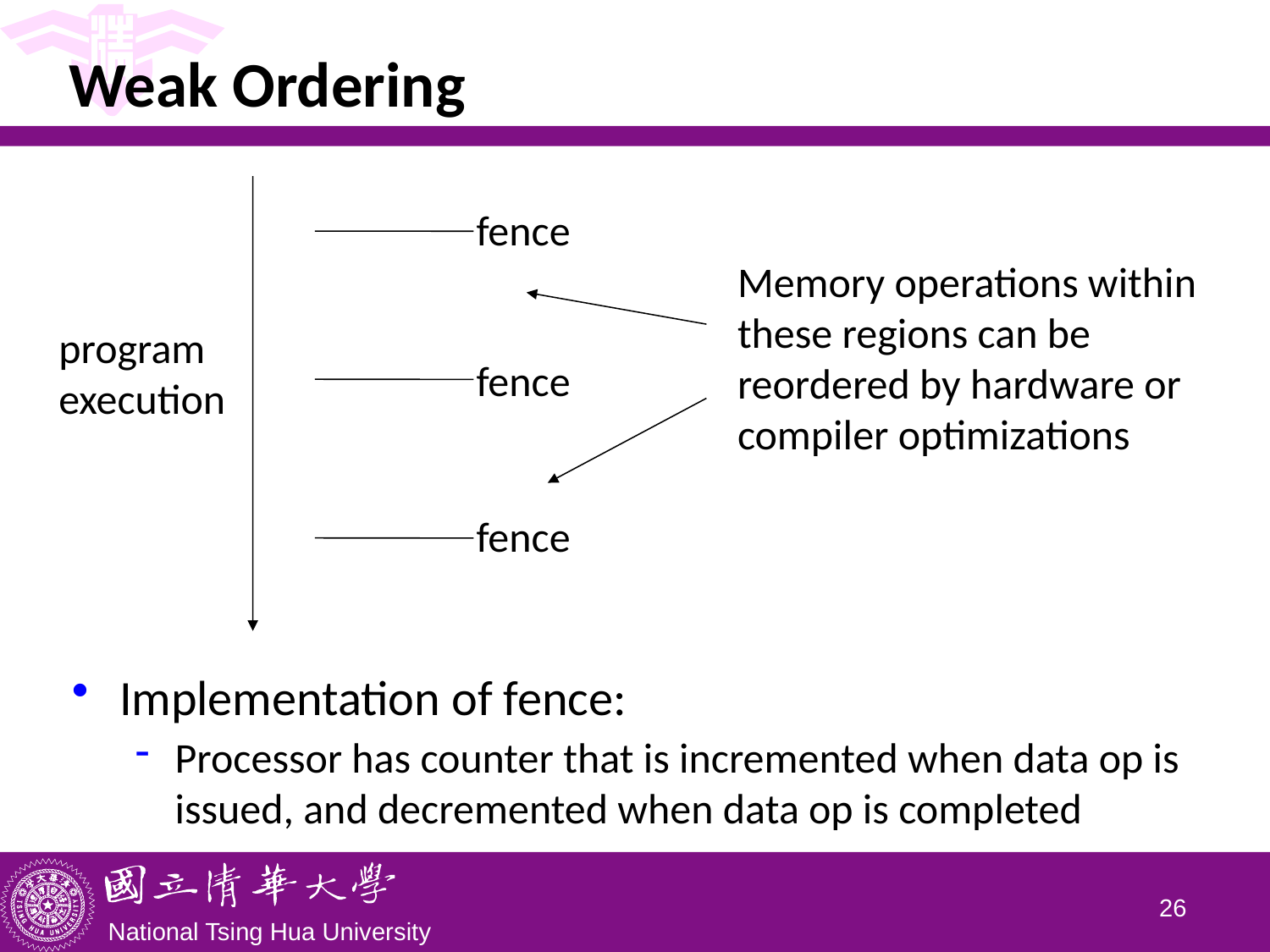

# Weak Ordering

Implementation of fence:
Processor has counter that is incremented when data op is issued, and decremented when data op is completed

fence

Memory operations within these regions can be reordered by hardware or compiler optimizations

program
execution
fence

fence

26